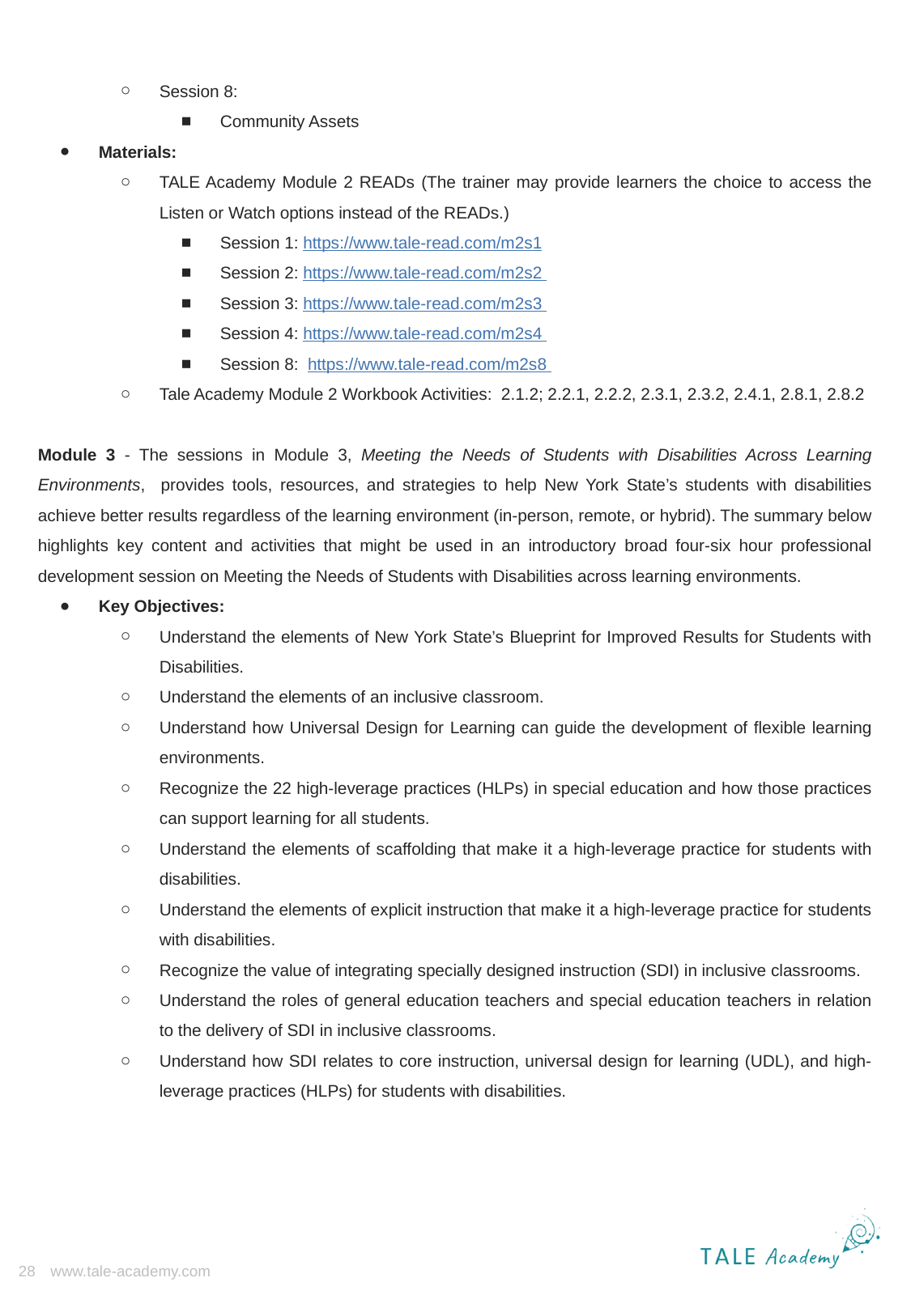

Session 8:
Community Assets
Materials:
TALE Academy Module 2 READs (The trainer may provide learners the choice to access the Listen or Watch options instead of the READs.)
Session 1: https://www.tale-read.com/m2s1
Session 2: https://www.tale-read.com/m2s2
Session 3: https://www.tale-read.com/m2s3
Session 4: https://www.tale-read.com/m2s4
Session 8:  https://www.tale-read.com/m2s8
Tale Academy Module 2 Workbook Activities:  2.1.2; 2.2.1, 2.2.2, 2.3.1, 2.3.2, 2.4.1, 2.8.1, 2.8.2

Module 3 - The sessions in Module 3, Meeting the Needs of Students with Disabilities Across Learning Environments,  provides tools, resources, and strategies to help New York State’s students with disabilities achieve better results regardless of the learning environment (in-person, remote, or hybrid). The summary below highlights key content and activities that might be used in an introductory broad four-six hour professional development session on Meeting the Needs of Students with Disabilities across learning environments.
Key Objectives:
Understand the elements of New York State’s Blueprint for Improved Results for Students with Disabilities.
Understand the elements of an inclusive classroom.
Understand how Universal Design for Learning can guide the development of flexible learning environments.
Recognize the 22 high-leverage practices (HLPs) in special education and how those practices can support learning for all students.
Understand the elements of scaffolding that make it a high-leverage practice for students with disabilities.
Understand the elements of explicit instruction that make it a high-leverage practice for students with disabilities.
Recognize the value of integrating specially designed instruction (SDI) in inclusive classrooms.
Understand the roles of general education teachers and special education teachers in relation to the delivery of SDI in inclusive classrooms.
Understand how SDI relates to core instruction, universal design for learning (UDL), and high-leverage practices (HLPs) for students with disabilities.